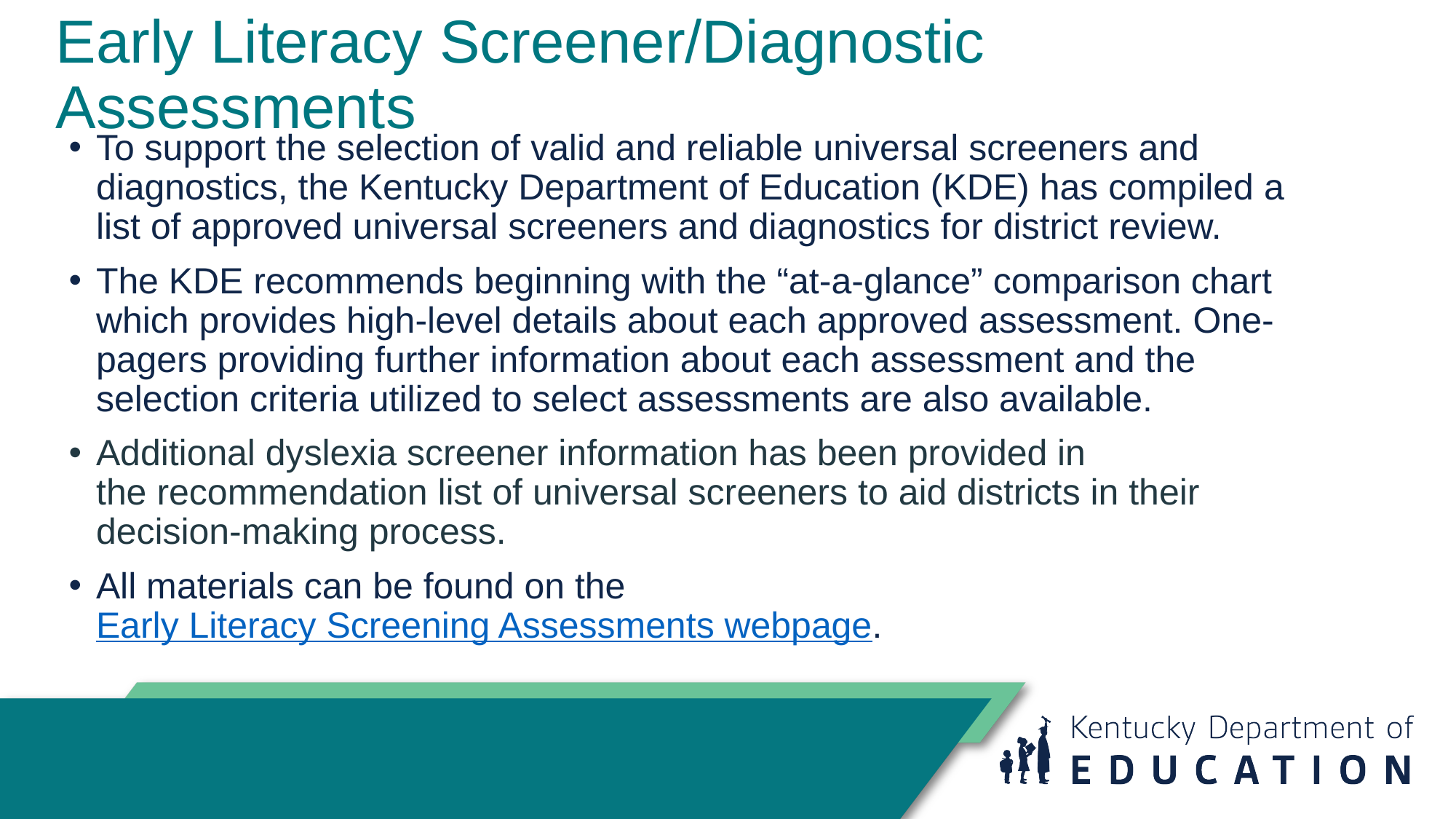

# Early Literacy Screener/Diagnostic Assessments
To support the selection of valid and reliable universal screeners and diagnostics, the Kentucky Department of Education (KDE) has compiled a list of approved universal screeners and diagnostics for district review.
The KDE recommends beginning with the “at-a-glance” comparison chart which provides high-level details about each approved assessment. One-pagers providing further information about each assessment and the selection criteria utilized to select assessments are also available.
Additional dyslexia screener information has been provided in the recommendation list of universal screeners to aid districts in their decision-making process.
All materials can be found on the Early Literacy Screening Assessments webpage.